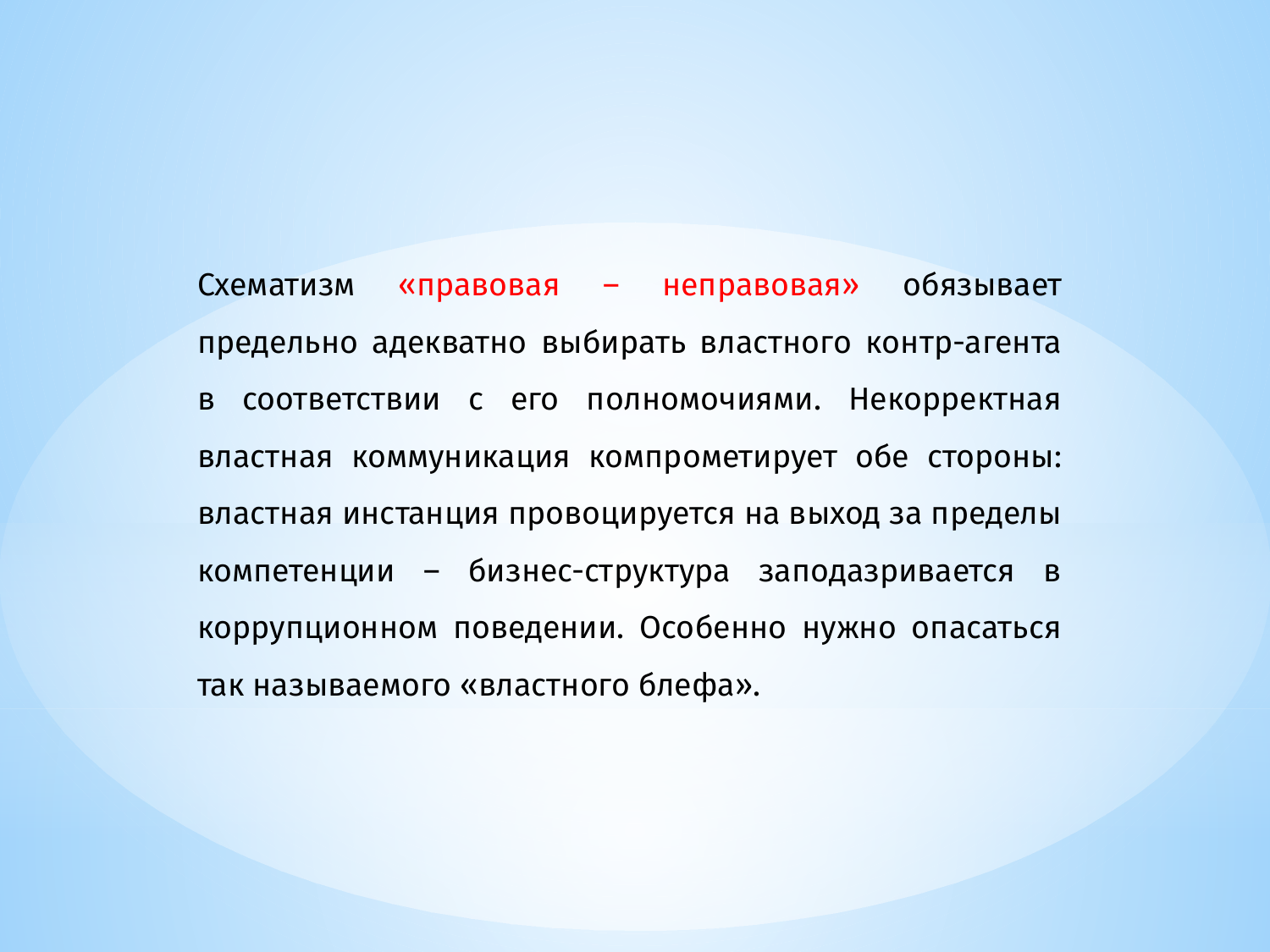

Схематизм «правовая – неправовая» обязывает предельно адекватно выбирать властного контр-агента в соответствии с его полномочиями. Некорректная властная коммуникация компрометирует обе стороны: властная инстанция провоцируется на выход за пределы компетенции – бизнес-структура заподазривается в коррупционном поведении. Особенно нужно опасаться так называемого «властного блефа».